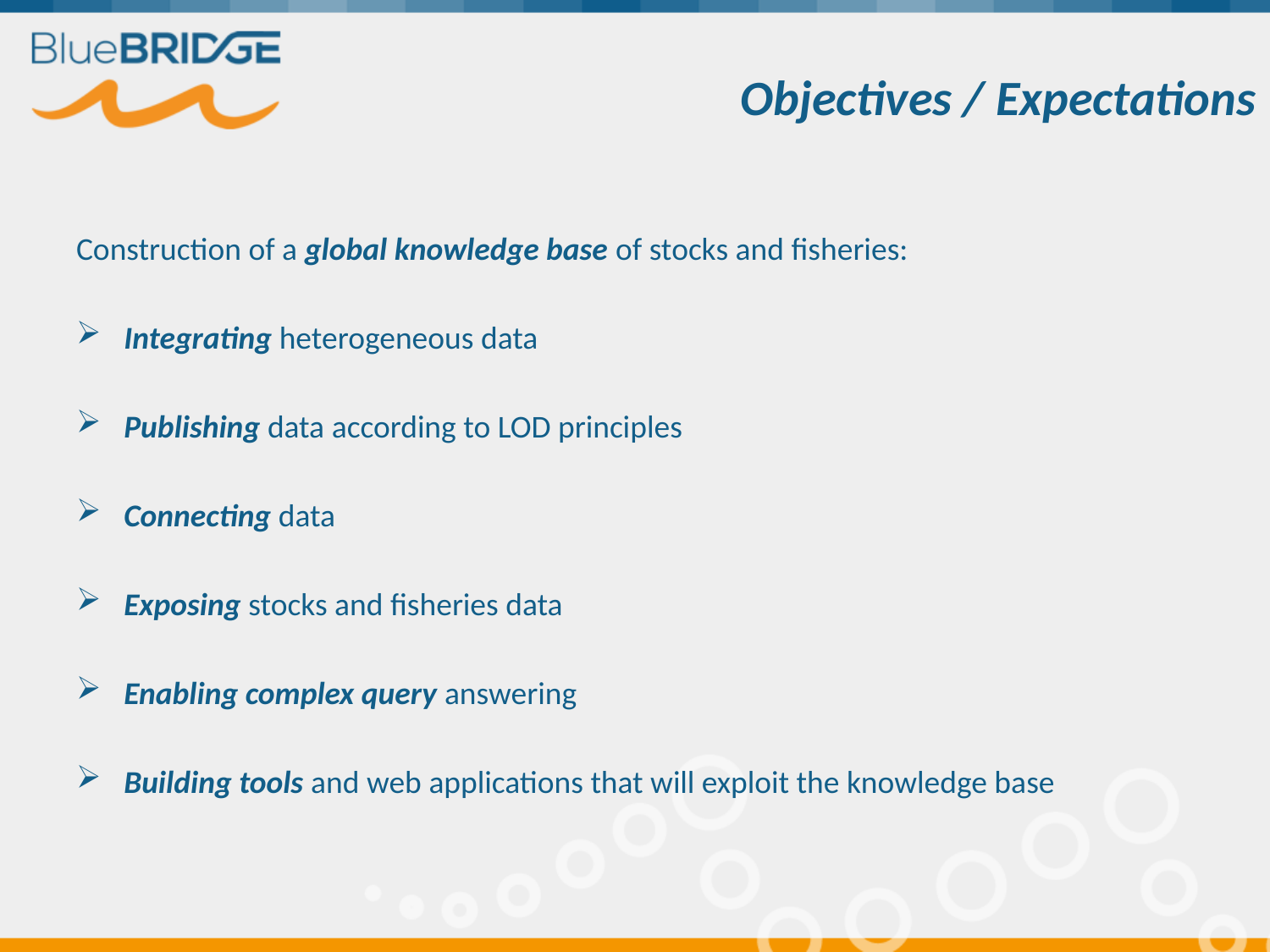

# Objectives / Expectations
Construction of a global knowledge base of stocks and fisheries:

Integrating heterogeneous data

Publishing data according to LOD principles

Connecting data

Exposing stocks and fisheries data

Enabling complex query answering

Building tools and web applications that will exploit the knowledge base